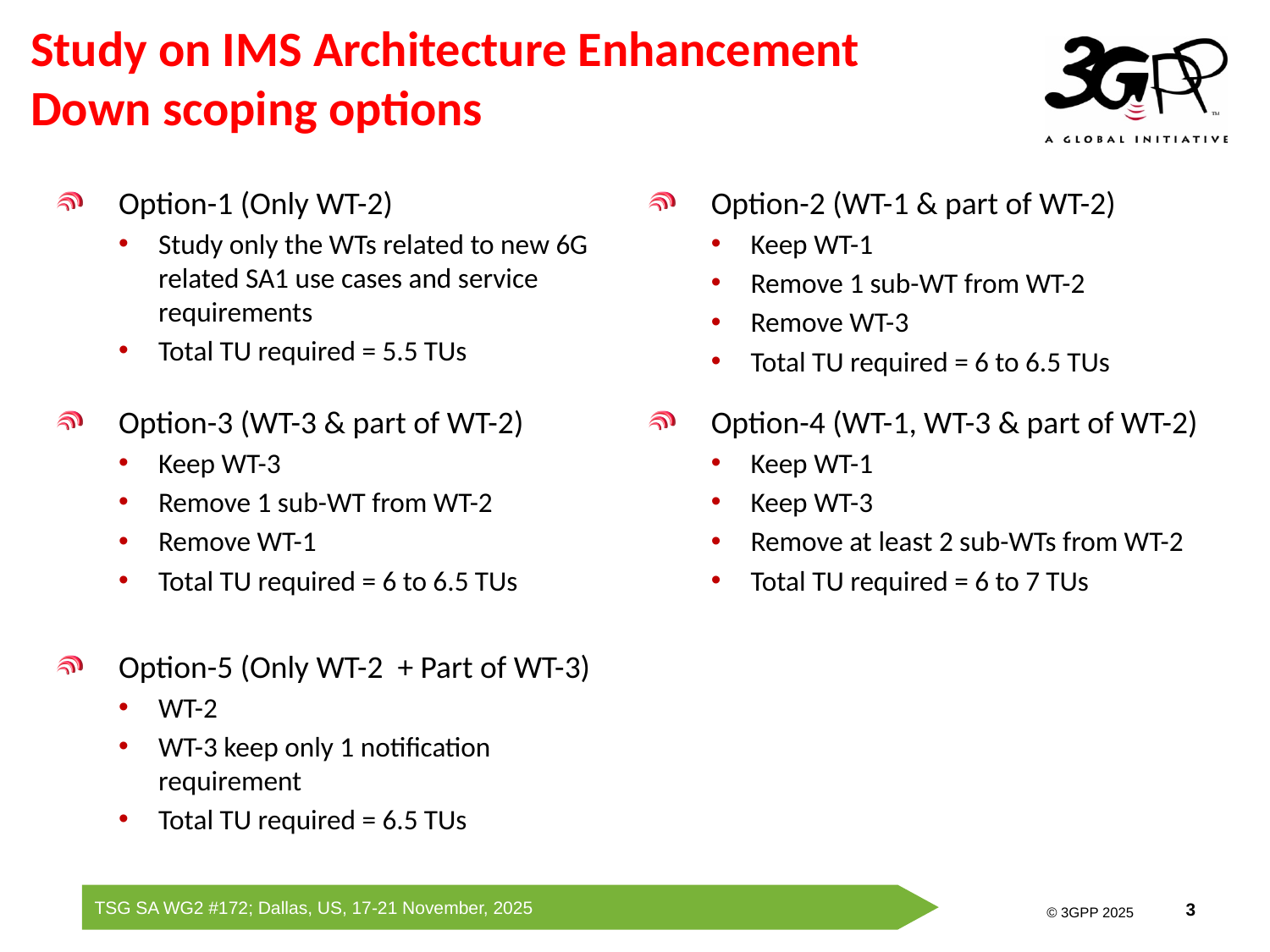

# Study on IMS Architecture Enhancement Down scoping options
Option-2 (WT-1 & part of WT-2)
Keep WT-1
Remove 1 sub-WT from WT-2
Remove WT-3
Total TU required = 6 to 6.5 TUs
Option-1 (Only WT-2)
Study only the WTs related to new 6G related SA1 use cases and service requirements
Total TU required = 5.5 TUs

Option-3 (WT-3 & part of WT-2)
Keep WT-3
Remove 1 sub-WT from WT-2
Remove WT-1
Total TU required = 6 to 6.5 TUs
Option-4 (WT-1, WT-3 & part of WT-2)
Keep WT-1
Keep WT-3
Remove at least 2 sub-WTs from WT-2
Total TU required = 6 to 7 TUs

Option-5 (Only WT-2  + Part of WT-3)
WT-2
WT-3 keep only 1 notification requirement
Total TU required = 6.5 TUs